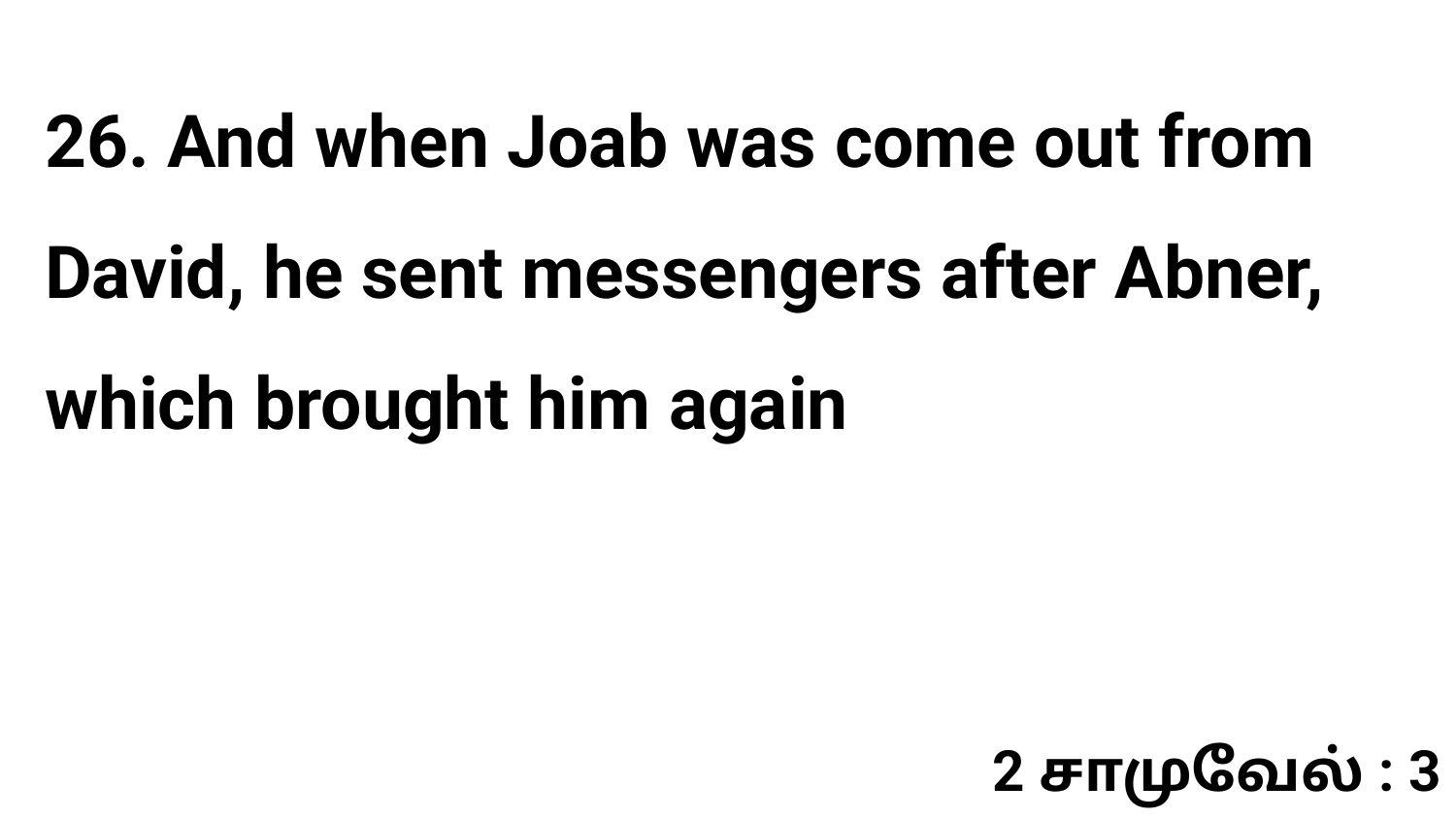

26. And when Joab was come out from David, he sent messengers after Abner, which brought him again
2 சாமுவேல் : 3